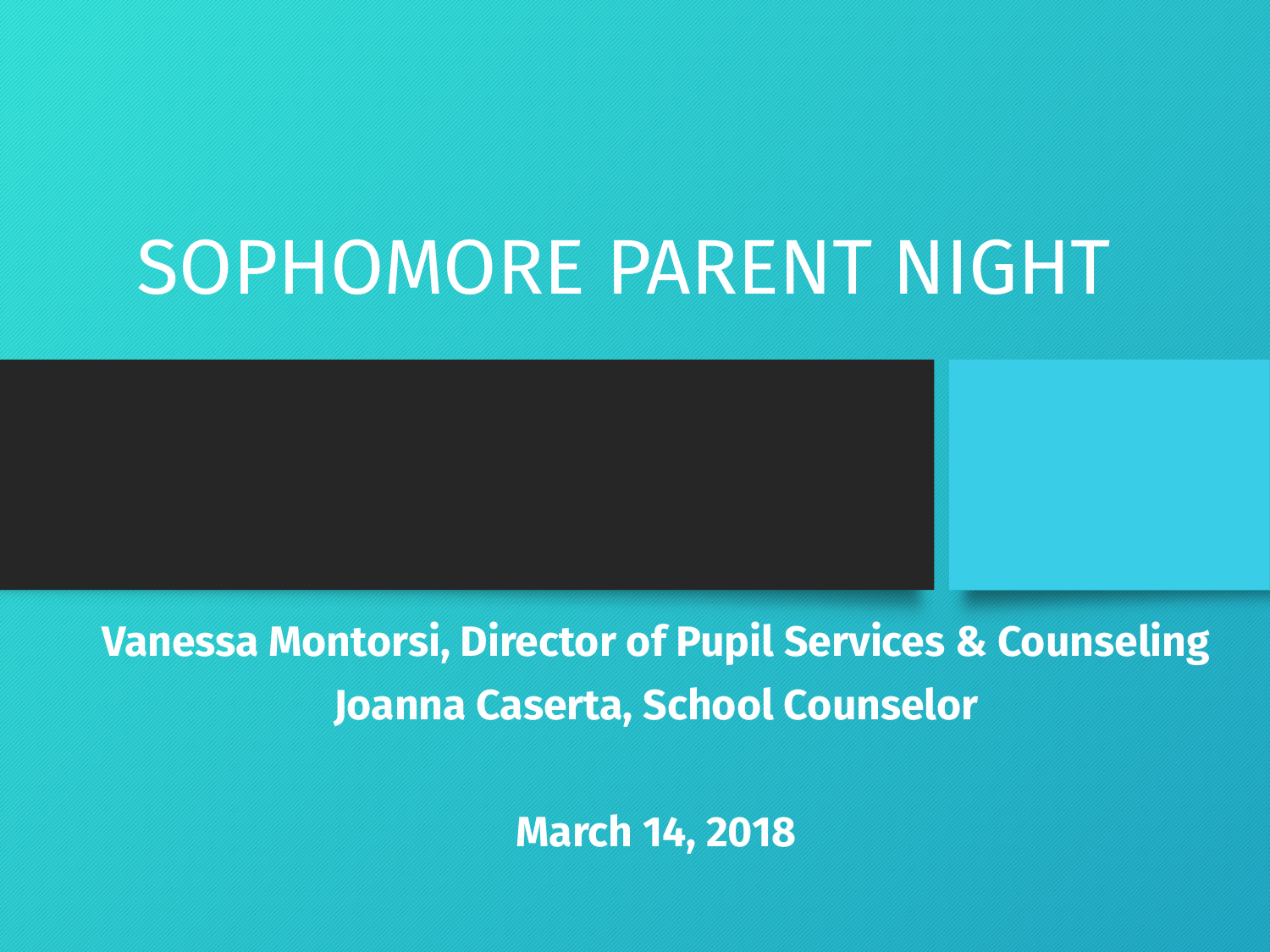

# SOPHOMORE PARENT NIGHT
Vanessa Montorsi, Director of Pupil Services & Counseling
Joanna Caserta, School Counselor

March 14, 2018